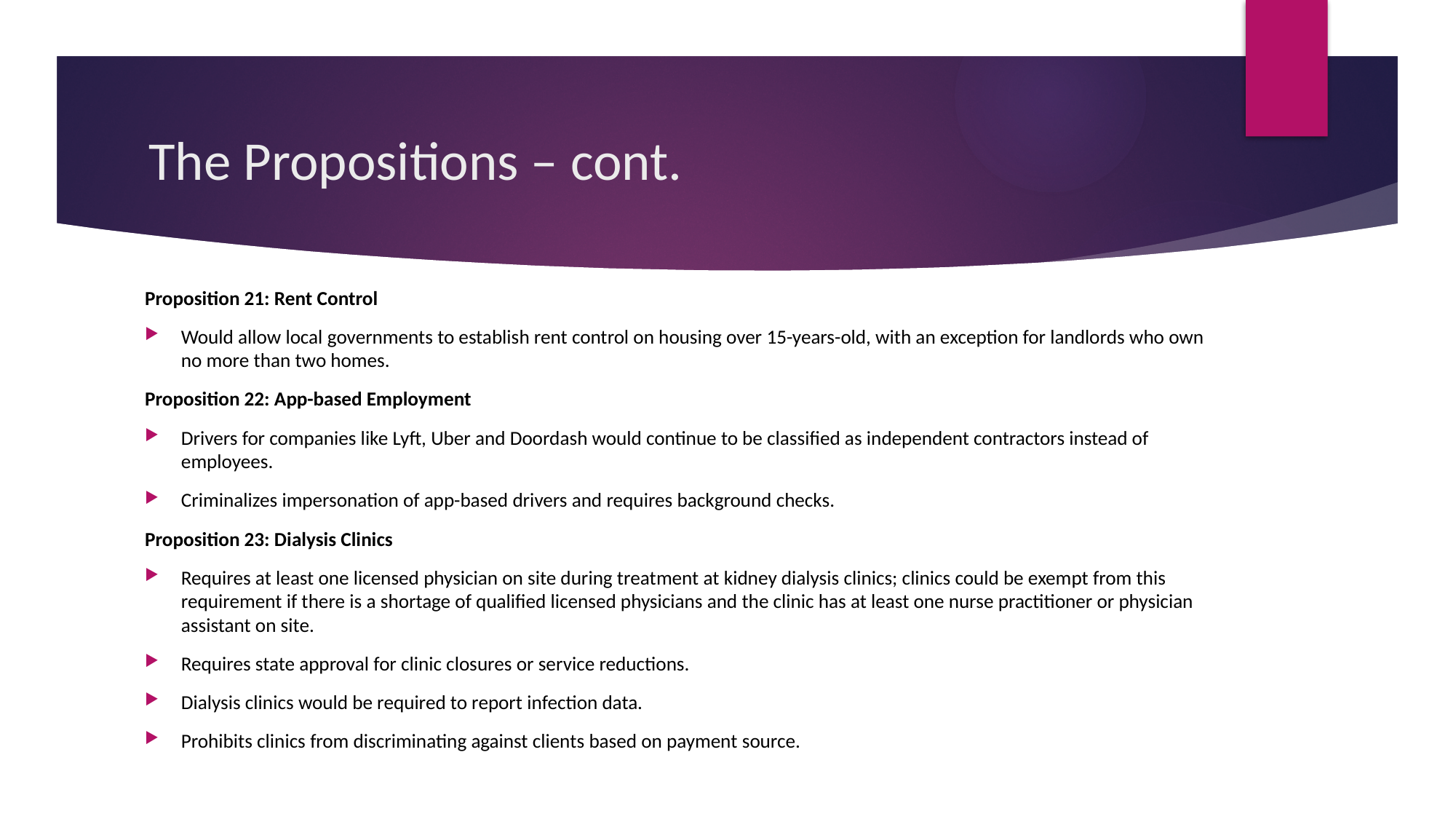

# The Propositions – cont.
Proposition 21: Rent Control
Would allow local governments to establish rent control on housing over 15-years-old, with an exception for landlords who own no more than two homes.
Proposition 22: App-based Employment
Drivers for companies like Lyft, Uber and Doordash would continue to be classified as independent contractors instead of employees.
Criminalizes impersonation of app-based drivers and requires background checks.
Proposition 23: Dialysis Clinics
Requires at least one licensed physician on site during treatment at kidney dialysis clinics; clinics could be exempt from this requirement if there is a shortage of qualified licensed physicians and the clinic has at least one nurse practitioner or physician assistant on site.
Requires state approval for clinic closures or service reductions.
Dialysis clinics would be required to report infection data.
Prohibits clinics from discriminating against clients based on payment source.